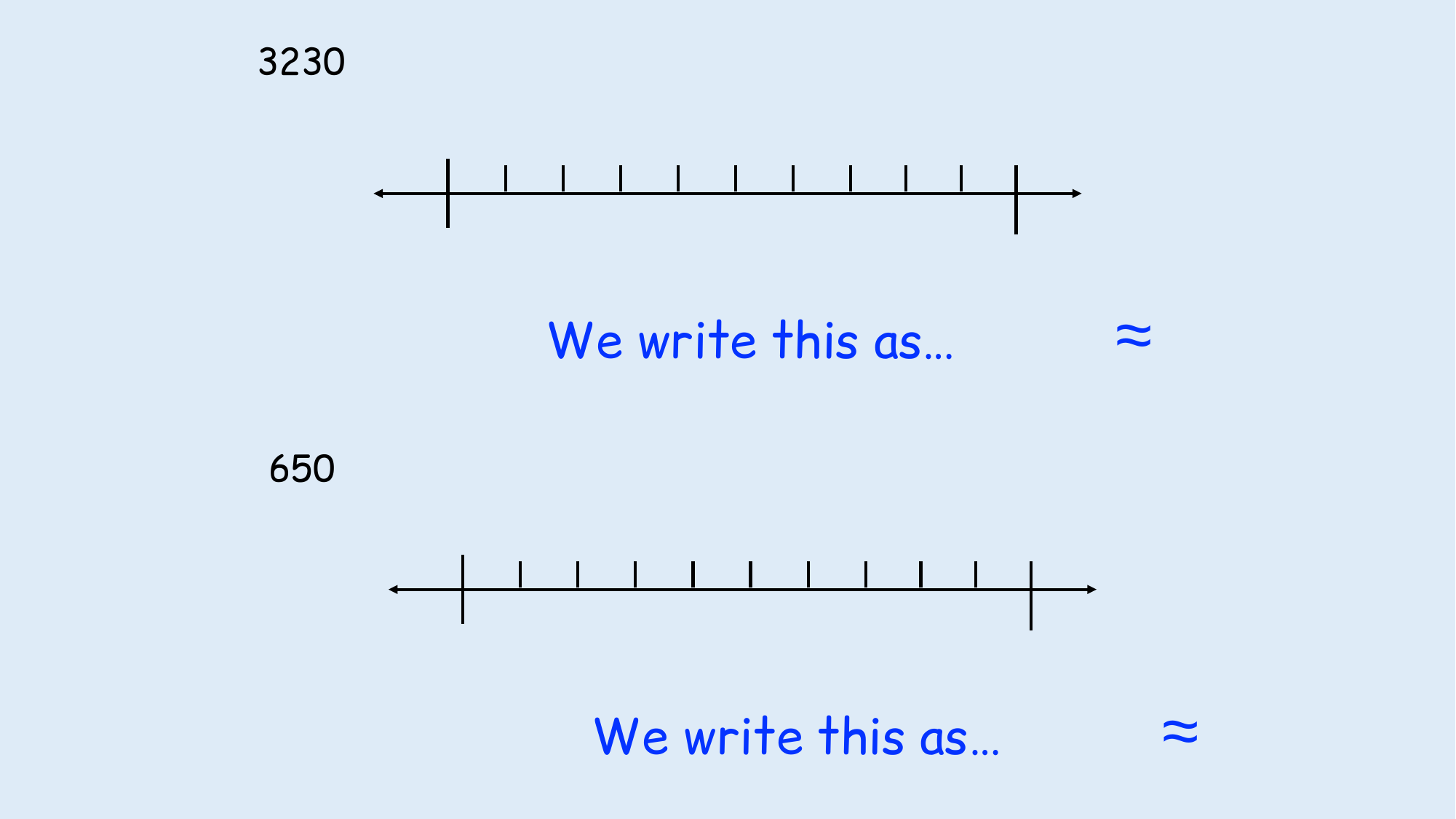

3230

We write this as…           ≈
650

We write this as…           ≈